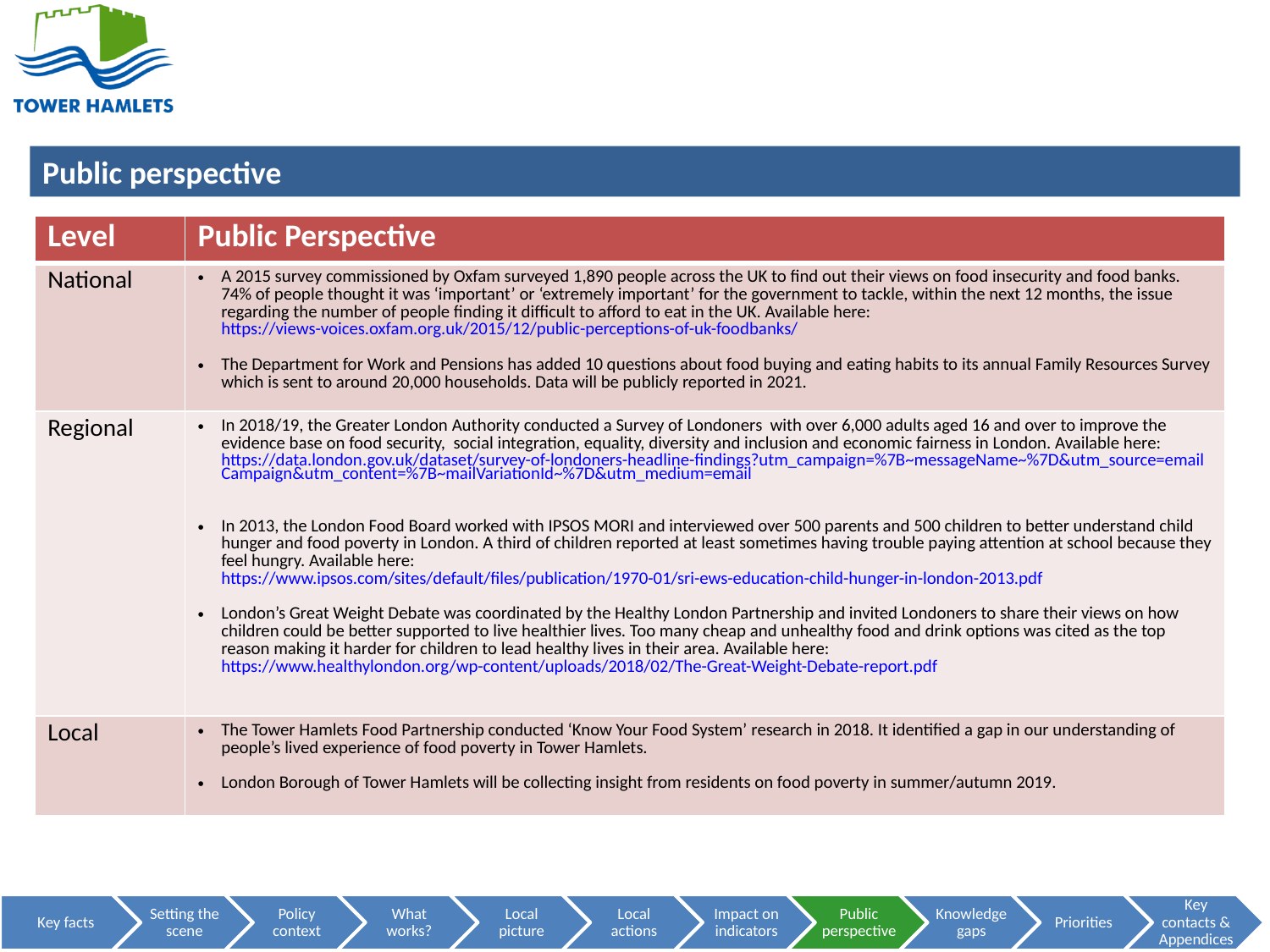

WHAT DOES THE PUBLIC THINK ABOUT IT?
| Level | Public Perspective |
| --- | --- |
| National | A 2015 survey commissioned by Oxfam surveyed 1,890 people across the UK to find out their views on food insecurity and food banks. 74% of people thought it was ‘important’ or ‘extremely important’ for the government to tackle, within the next 12 months, the issue regarding the number of people finding it difficult to afford to eat in the UK. Available here: https://views-voices.oxfam.org.uk/2015/12/public-perceptions-of-uk-foodbanks/ The Department for Work and Pensions has added 10 questions about food buying and eating habits to its annual Family Resources Survey which is sent to around 20,000 households. Data will be publicly reported in 2021. |
| Regional | In 2018/19, the Greater London Authority conducted a Survey of Londoners with over 6,000 adults aged 16 and over to improve the evidence base on food security, social integration, equality, diversity and inclusion and economic fairness in London. Available here: https://data.london.gov.uk/dataset/survey-of-londoners-headline-findings?utm\_campaign=%7B~messageName~%7D&utm\_source=emailCampaign&utm\_content=%7B~mailVariationId~%7D&utm\_medium=email In 2013, the London Food Board worked with IPSOS MORI and interviewed over 500 parents and 500 children to better understand child hunger and food poverty in London. A third of children reported at least sometimes having trouble paying attention at school because they feel hungry. Available here: https://www.ipsos.com/sites/default/files/publication/1970-01/sri-ews-education-child-hunger-in-london-2013.pdf London’s Great Weight Debate was coordinated by the Healthy London Partnership and invited Londoners to share their views on how children could be better supported to live healthier lives. Too many cheap and unhealthy food and drink options was cited as the top reason making it harder for children to lead healthy lives in their area. Available here: https://www.healthylondon.org/wp-content/uploads/2018/02/The-Great-Weight-Debate-report.pdf |
| Local | The Tower Hamlets Food Partnership conducted ‘Know Your Food System’ research in 2018. It identified a gap in our understanding of people’s lived experience of food poverty in Tower Hamlets. London Borough of Tower Hamlets will be collecting insight from residents on food poverty in summer/autumn 2019. |